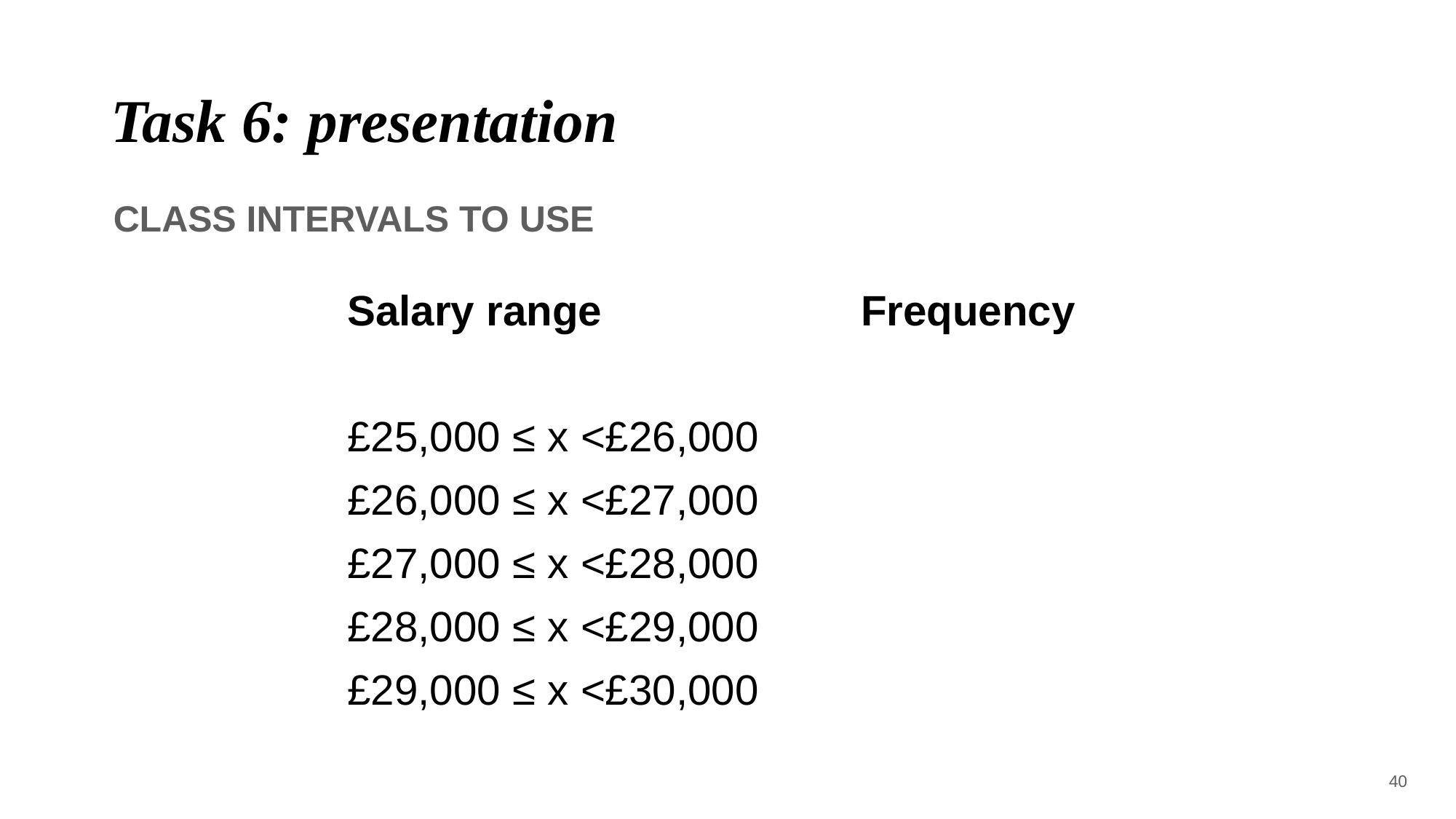

# Task 6: presentation
Class intervals to use
| Salary range | Frequency |
| --- | --- |
| £25,000 ≤ x <£26,000 |  |
| £26,000 ≤ x <£27,000 |  |
| £27,000 ≤ x <£28,000 |  |
| £28,000 ≤ x <£29,000 |  |
| £29,000 ≤ x <£30,000 |  |
|  |  |